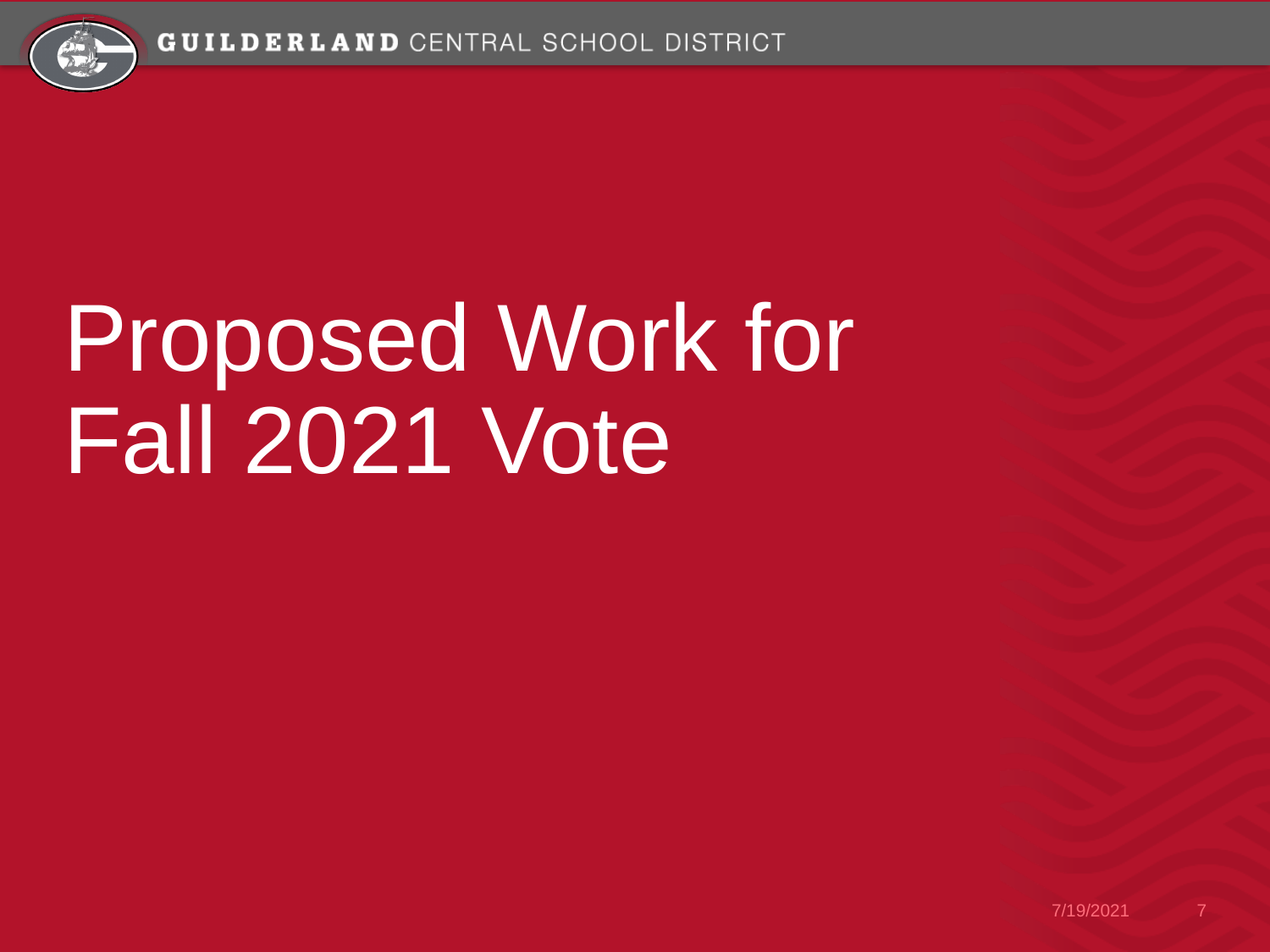

# Proposed Work for Fall 2021 Vote
7/19/2021
7